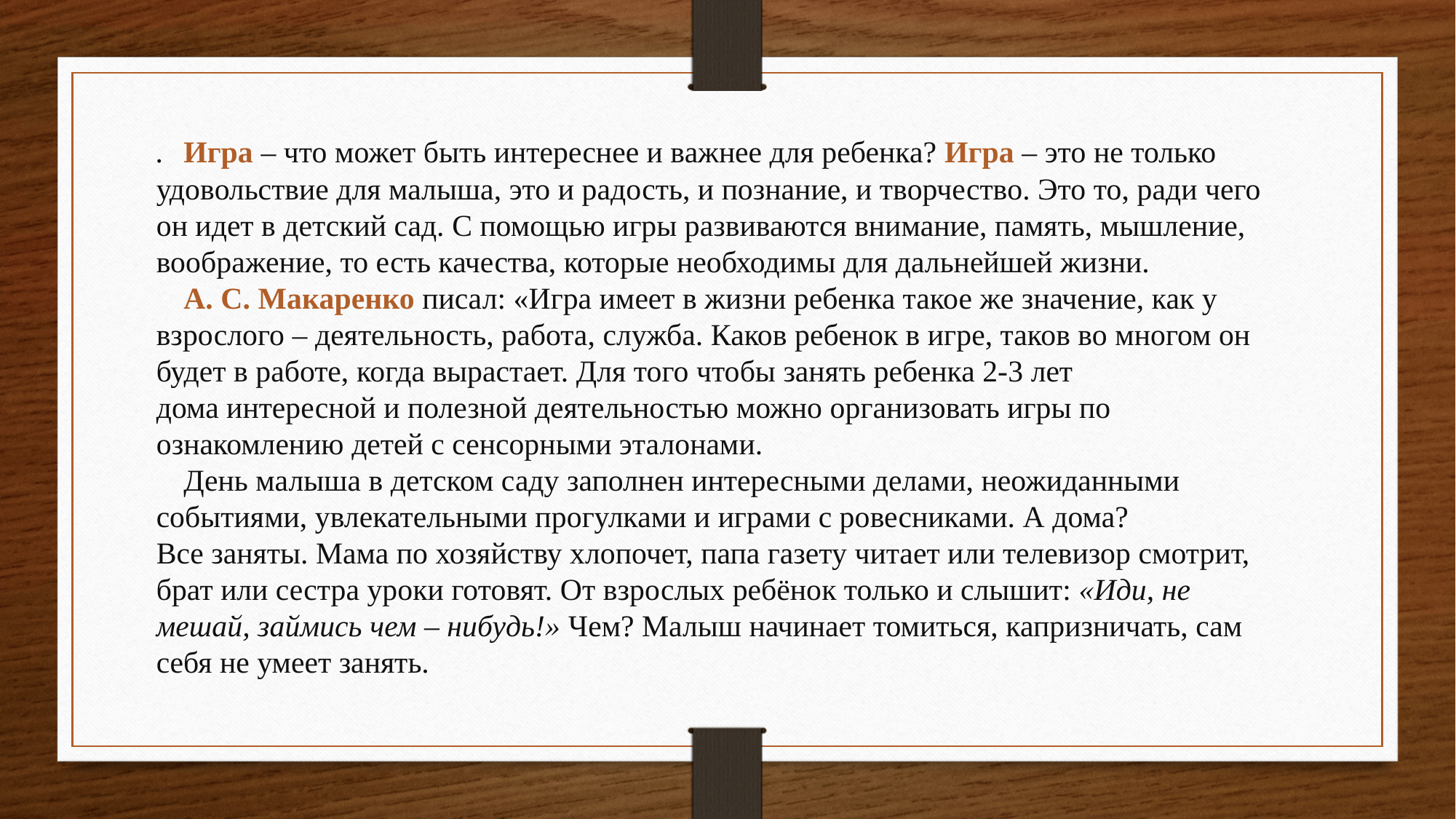

.
Игра – что может быть интереснее и важнее для ребенка? Игра – это не только удовольствие для малыша, это и радость, и познание, и творчество. Это то, ради чего он идет в детский сад. С помощью игры развиваются внимание, память, мышление, воображение, то есть качества, которые необходимы для дальнейшей жизни.
А. С. Макаренко писал: «Игра имеет в жизни ребенка такое же значение, как у взрослого – деятельность, работа, служба. Каков ребенок в игре, таков во многом он будет в работе, когда вырастает. Для того чтобы занять ребенка 2-3 лет дома интересной и полезной деятельностью можно организовать игры по ознакомлению детей с сенсорными эталонами.
День малыша в детском саду заполнен интересными делами, неожиданными событиями, увлекательными прогулками и играми с ровесниками. А дома? Все заняты. Мама по хозяйству хлопочет, папа газету читает или телевизор смотрит, брат или сестра уроки готовят. От взрослых ребёнок только и слышит: «Иди, не мешай, займись чем – нибудь!» Чем? Малыш начинает томиться, капризничать, сам себя не умеет занять.